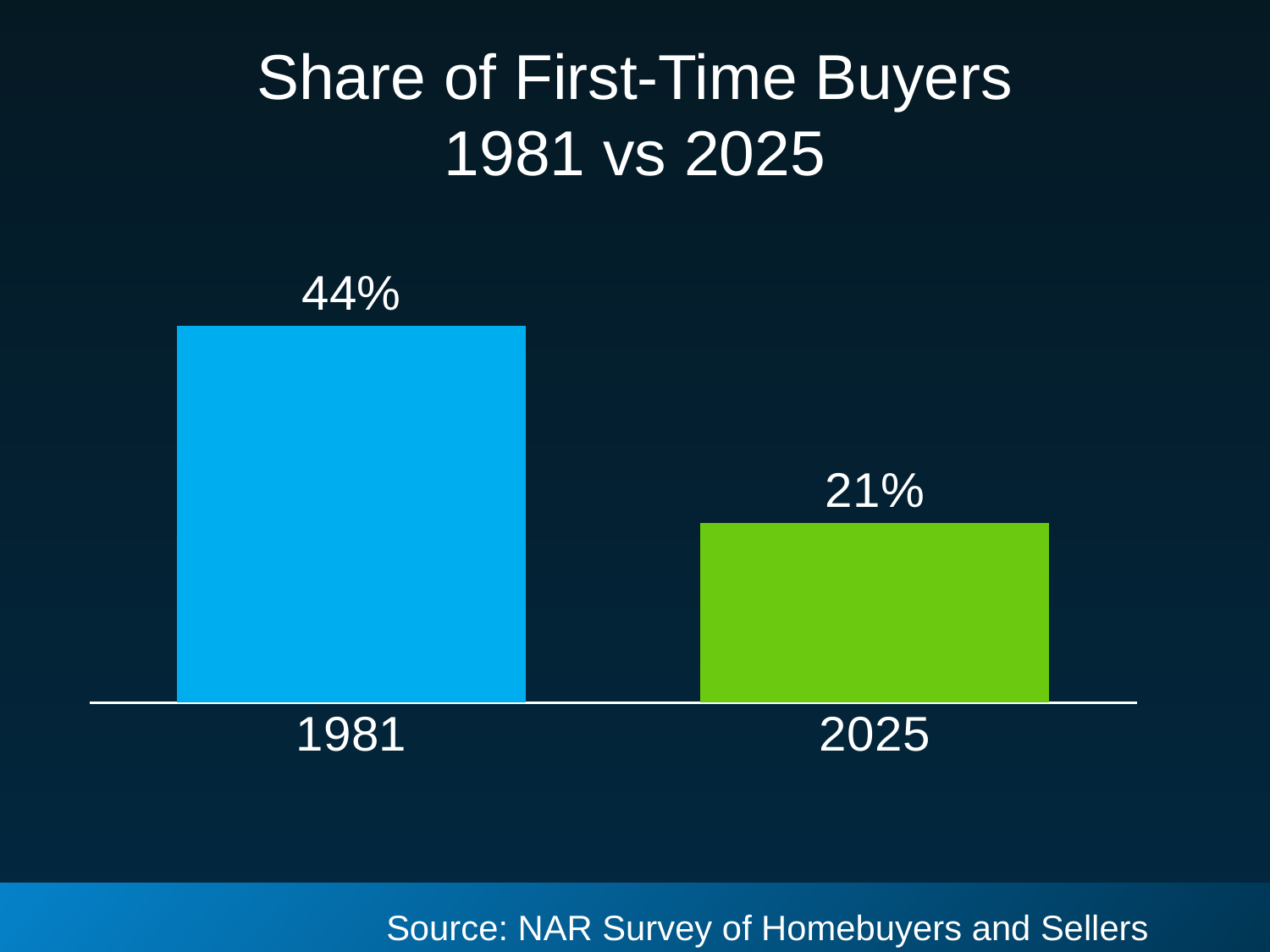

# Share of First-Time Buyers 1981 vs 2025

### Chart

| Category | Homes for Sale  |
|---|---|
| 1981 | 0.44 |
| 2025 | 0.21 |
Source: NAR Survey of Homebuyers and Sellers